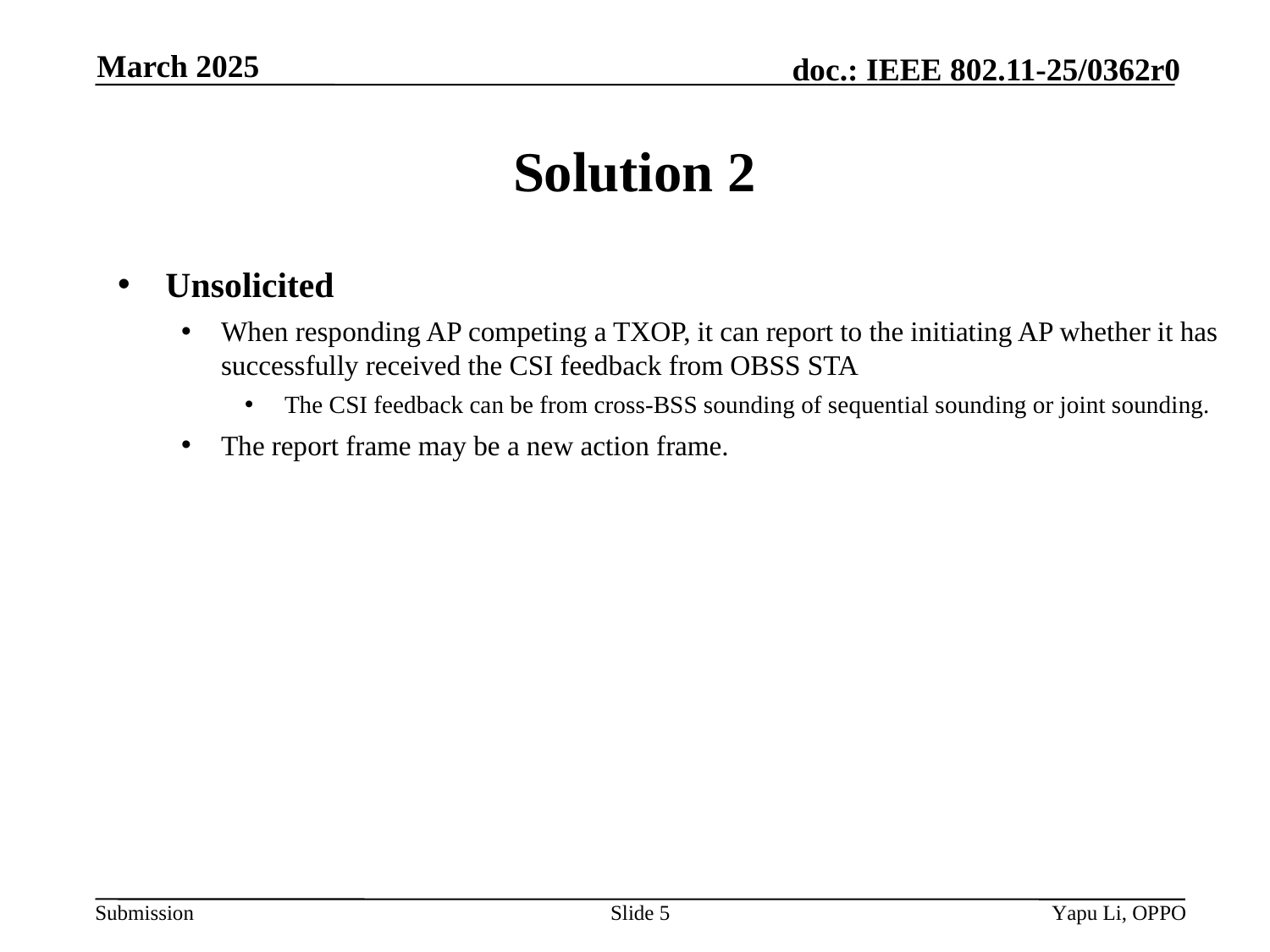

March 2025
# Solution 2
Unsolicited
When responding AP competing a TXOP, it can report to the initiating AP whether it has successfully received the CSI feedback from OBSS STA
The CSI feedback can be from cross-BSS sounding of sequential sounding or joint sounding.
The report frame may be a new action frame.
Slide 5
Yapu Li, OPPO